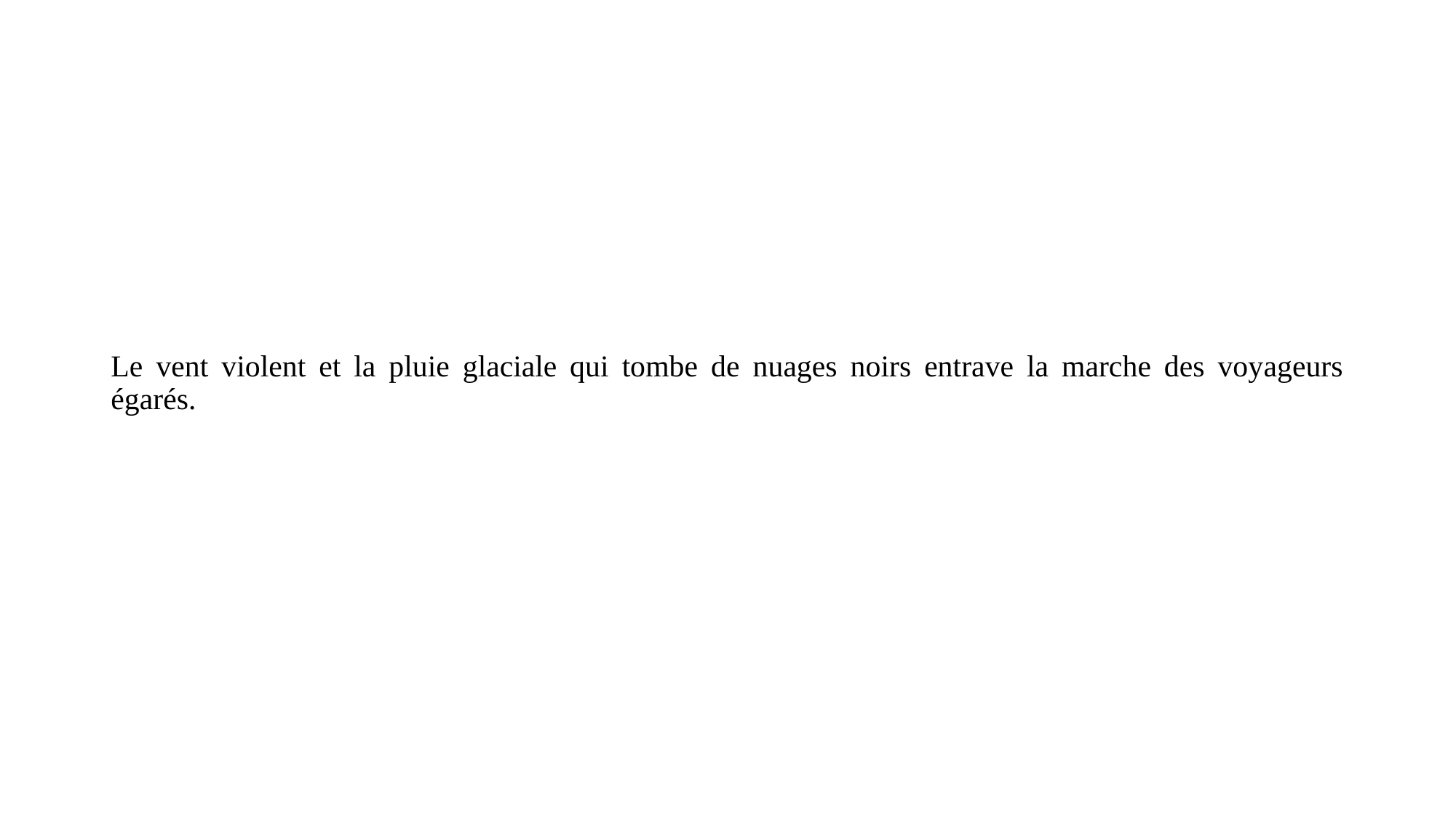

#

Le vent violent et la pluie glaciale qui tombe de nuages noirs entrave la marche des voyageurs égarés.